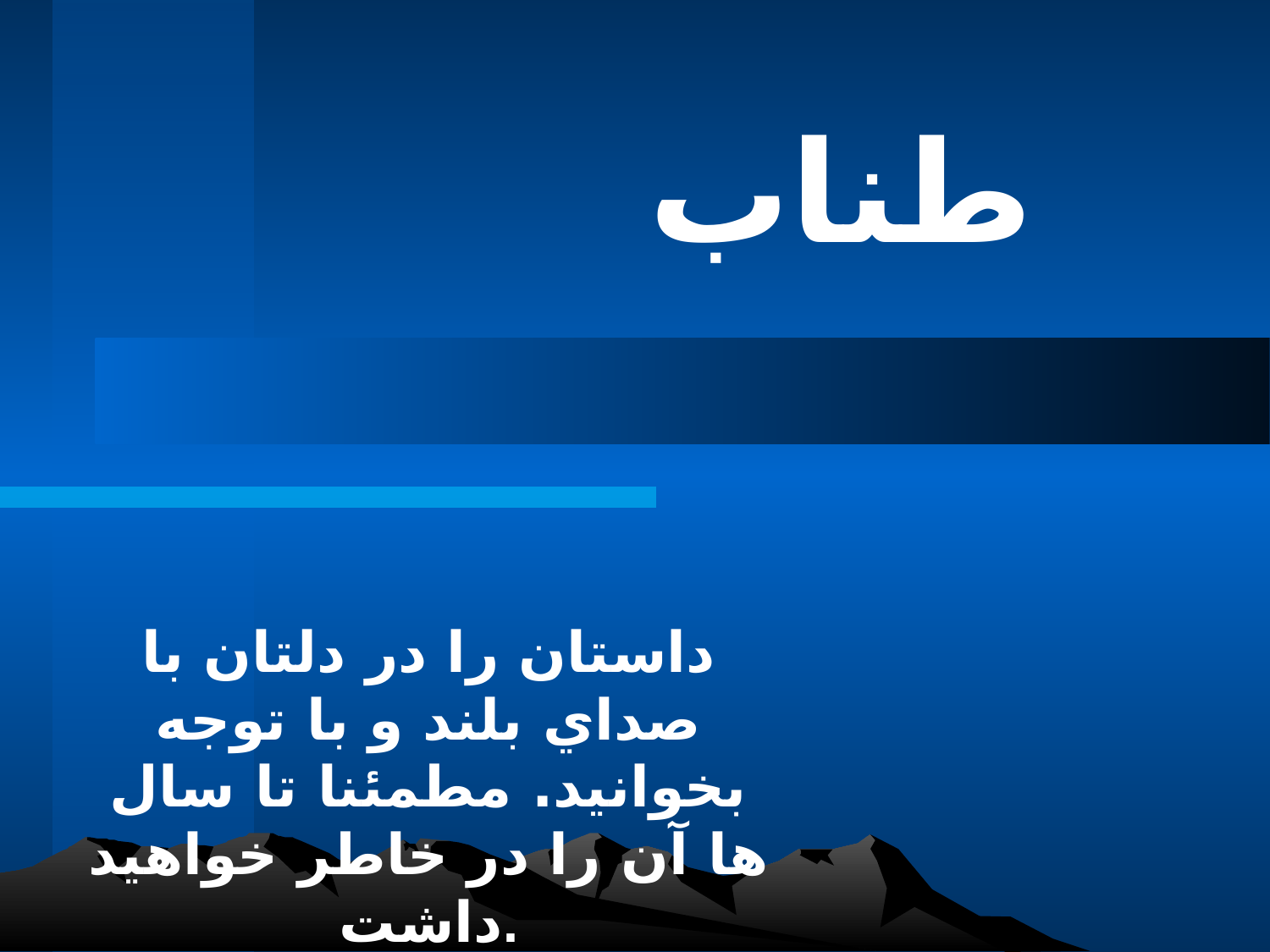

طناب
داستان را در دلتان با صداي بلند و با توجه بخوانيد. مطمئنا تا سال ها آن را در خاطر خواهيد داشت.
                                                           حاجي قاسمي